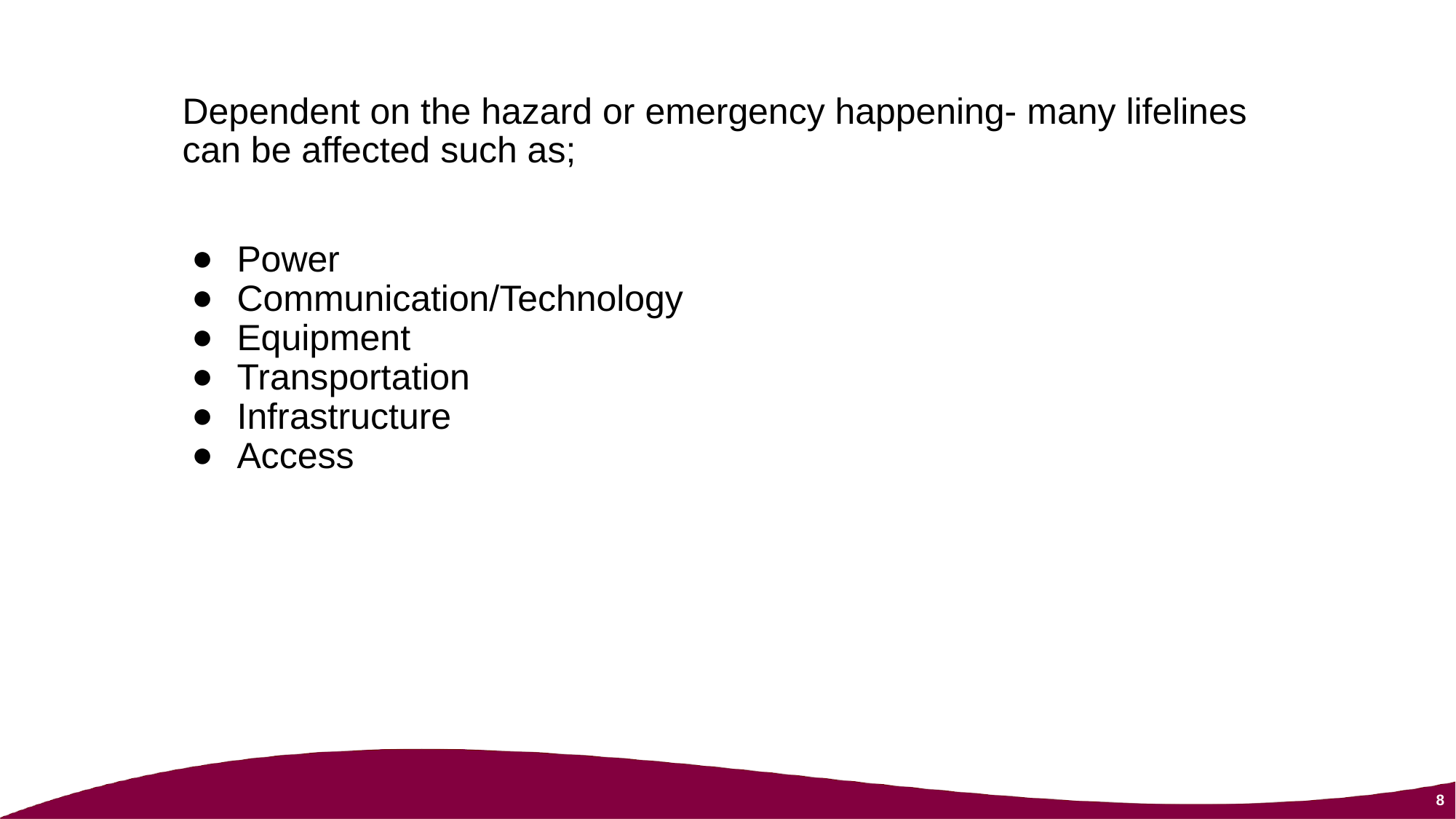

Dependent on the hazard or emergency happening- many lifelines can be affected such as;

Power
Communication/Technology
Equipment
Transportation
Infrastructure
Access
8